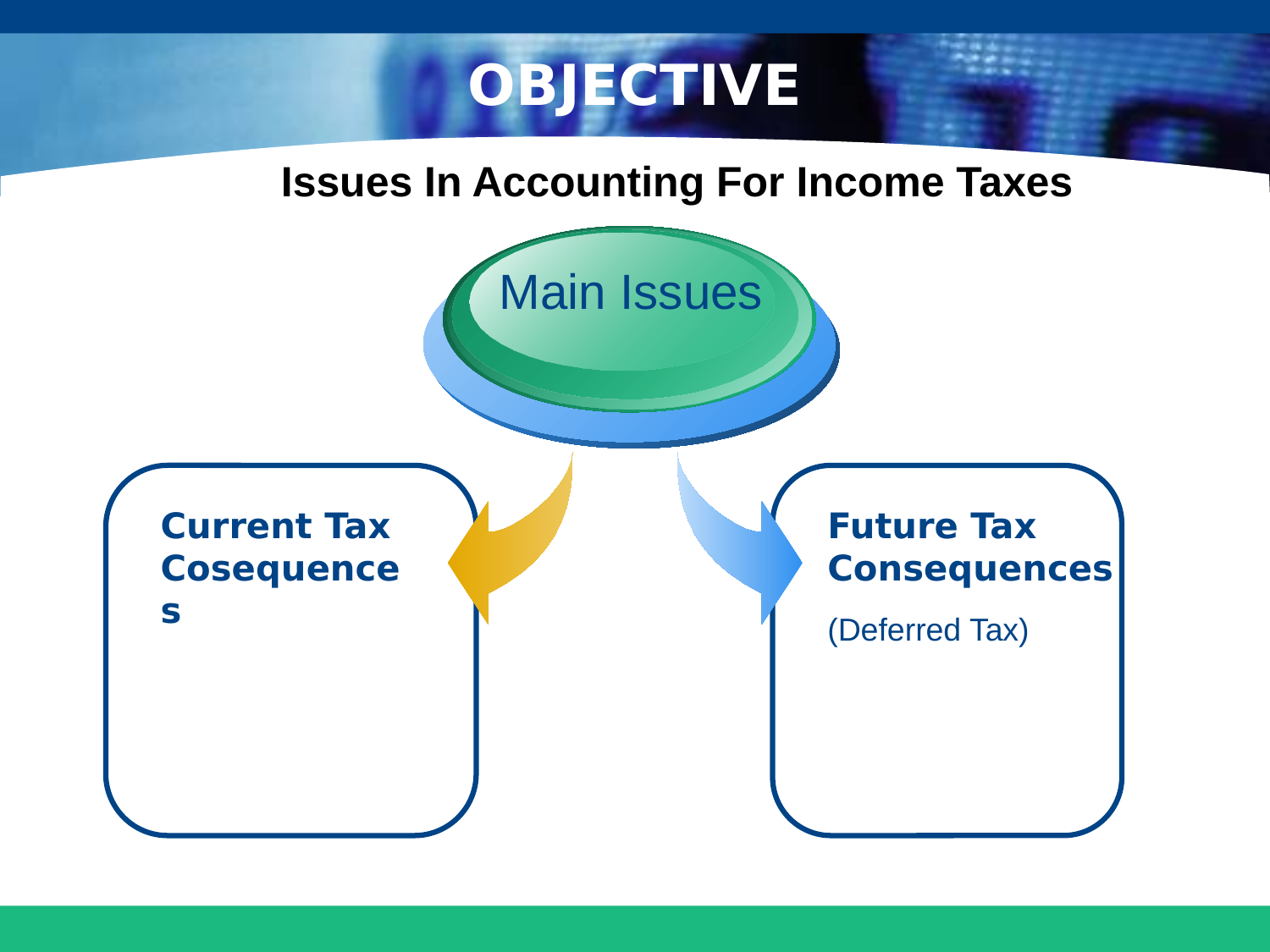

# OBJECTIVE
Issues In Accounting For Income Taxes

Main Issues

Current Tax Cosequences
Future Tax Consequences
(Deferred Tax)